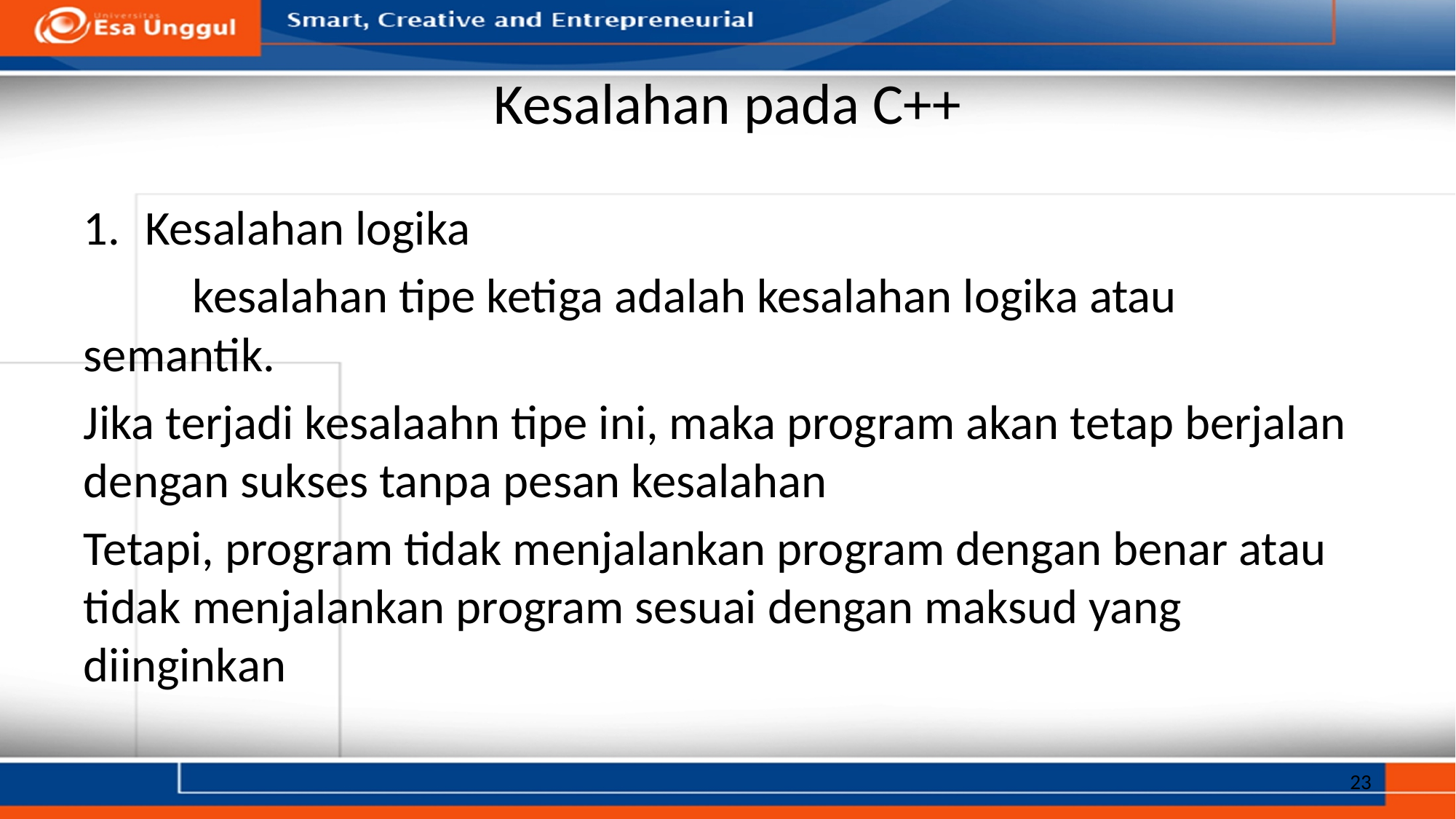

# Kesalahan pada C++
Kesalahan logika
	kesalahan tipe ketiga adalah kesalahan logika atau semantik.
Jika terjadi kesalaahn tipe ini, maka program akan tetap berjalan dengan sukses tanpa pesan kesalahan
Tetapi, program tidak menjalankan program dengan benar atau tidak menjalankan program sesuai dengan maksud yang diinginkan
23